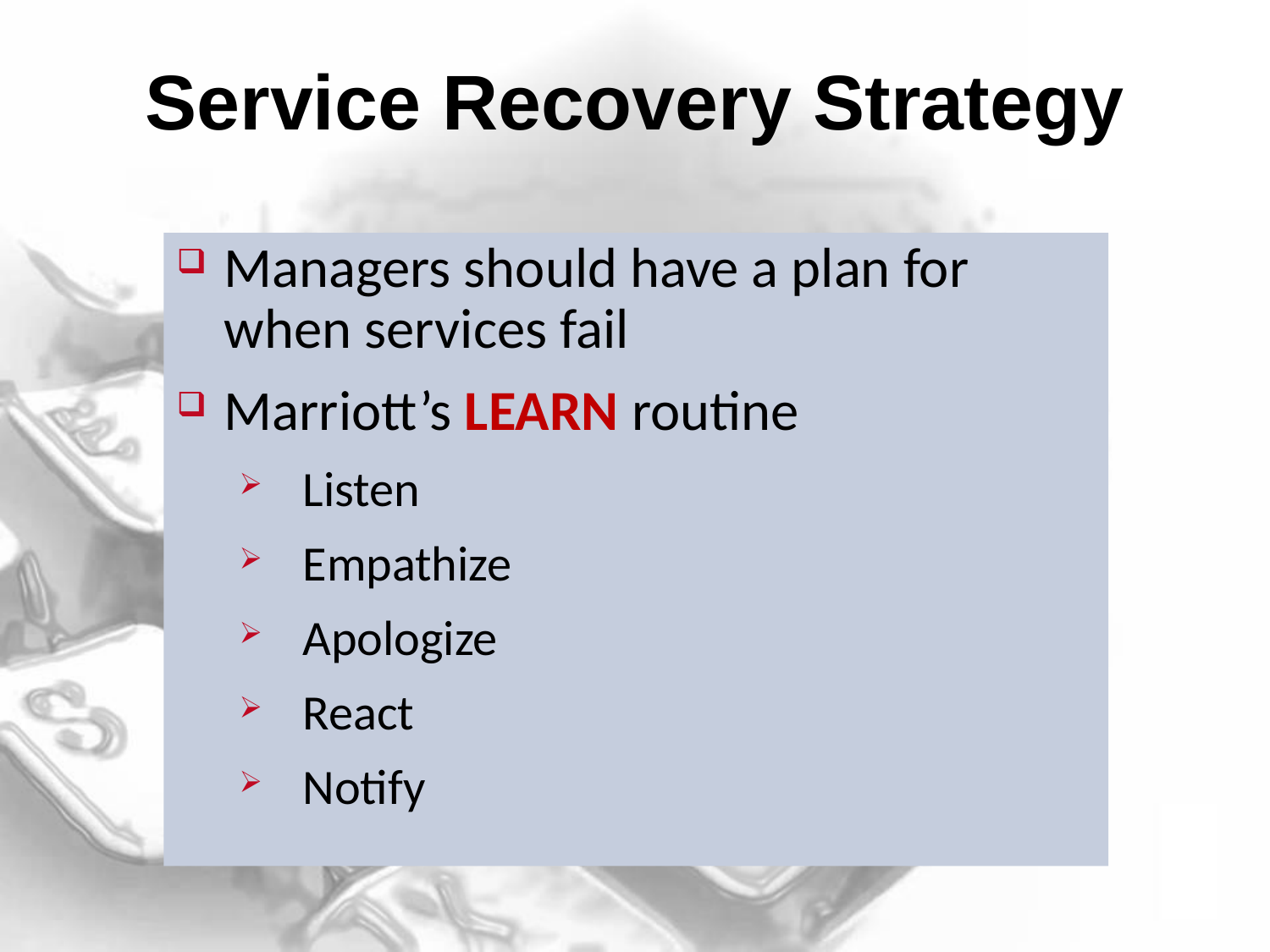

# Service Recovery Strategy
Managers should have a plan for when services fail
Marriott’s LEARN routine
Listen
Empathize
Apologize
React
Notify